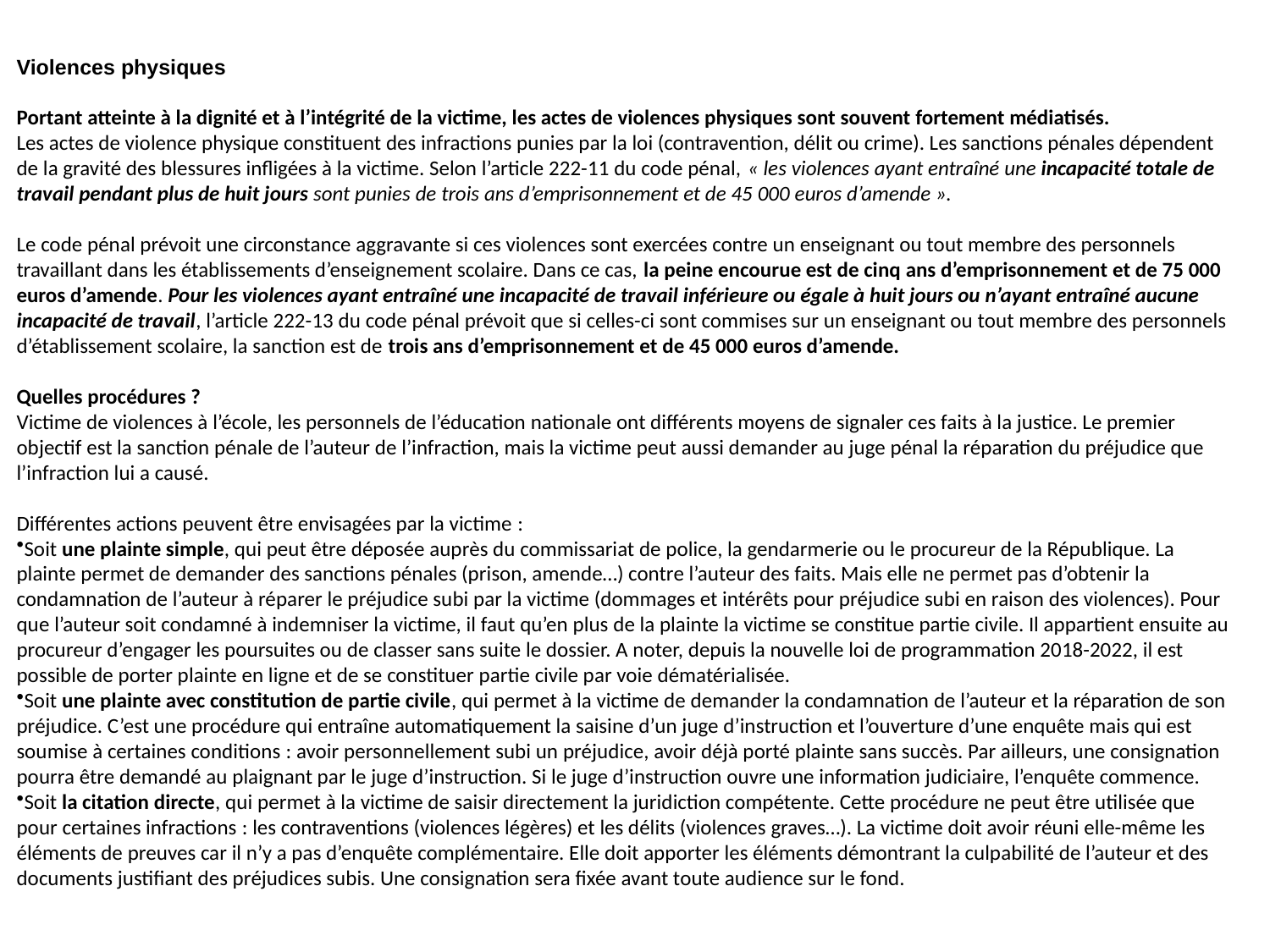

Violences physiques

Portant atteinte à la dignité et à l’intégrité de la victime, les actes de violences physiques sont souvent fortement médiatisés.
Les actes de violence physique constituent des infractions punies par la loi (contravention, délit ou crime). Les sanctions pénales dépendent de la gravité des blessures infligées à la victime. Selon l’article 222-11 du code pénal, « les violences ayant entraîné une incapacité totale de travail pendant plus de huit jours sont punies de trois ans d’emprisonnement et de 45 000 euros d’amende ».

Le code pénal prévoit une circonstance aggravante si ces violences sont exercées contre un enseignant ou tout membre des personnels travaillant dans les établissements d’enseignement scolaire. Dans ce cas, la peine encourue est de cinq ans d’emprisonnement et de 75 000 euros d’amende. Pour les violences ayant entraîné une incapacité de travail inférieure ou égale à huit jours ou n’ayant entraîné aucune incapacité de travail, l’article 222-13 du code pénal prévoit que si celles-ci sont commises sur un enseignant ou tout membre des personnels d’établissement scolaire, la sanction est de trois ans d’emprisonnement et de 45 000 euros d’amende.

Quelles procédures ?
Victime de violences à l’école, les personnels de l’éducation nationale ont différents moyens de signaler ces faits à la justice. Le premier objectif est la sanction pénale de l’auteur de l’infraction, mais la victime peut aussi demander au juge pénal la réparation du préjudice que l’infraction lui a causé.

Différentes actions peuvent être envisagées par la victime :
Soit une plainte simple, qui peut être déposée auprès du commissariat de police, la gendarmerie ou le procureur de la République. La plainte permet de demander des sanctions pénales (prison, amende…) contre l’auteur des faits. Mais elle ne permet pas d’obtenir la condamnation de l’auteur à réparer le préjudice subi par la victime (dommages et intérêts pour préjudice subi en raison des violences). Pour que l’auteur soit condamné à indemniser la victime, il faut qu’en plus de la plainte la victime se constitue partie civile. Il appartient ensuite au procureur d’engager les poursuites ou de classer sans suite le dossier. A noter, depuis la nouvelle loi de programmation 2018-2022, il est possible de porter plainte en ligne et de se constituer partie civile par voie dématérialisée.
Soit une plainte avec constitution de partie civile, qui permet à la victime de demander la condamnation de l’auteur et la réparation de son préjudice. C’est une procédure qui entraîne automatiquement la saisine d’un juge d’instruction et l’ouverture d’une enquête mais qui est soumise à certaines conditions : avoir personnellement subi un préjudice, avoir déjà porté plainte sans succès. Par ailleurs, une consignation pourra être demandé au plaignant par le juge d’instruction. Si le juge d’instruction ouvre une information judiciaire, l’enquête commence.
Soit la citation directe, qui permet à la victime de saisir directement la juridiction compétente. Cette procédure ne peut être utilisée que pour certaines infractions : les contraventions (violences légères) et les délits (violences graves…). La victime doit avoir réuni elle-même les éléments de preuves car il n’y a pas d’enquête complémentaire. Elle doit apporter les éléments démontrant la culpabilité de l’auteur et des documents justifiant des préjudices subis. Une consignation sera fixée avant toute audience sur le fond.